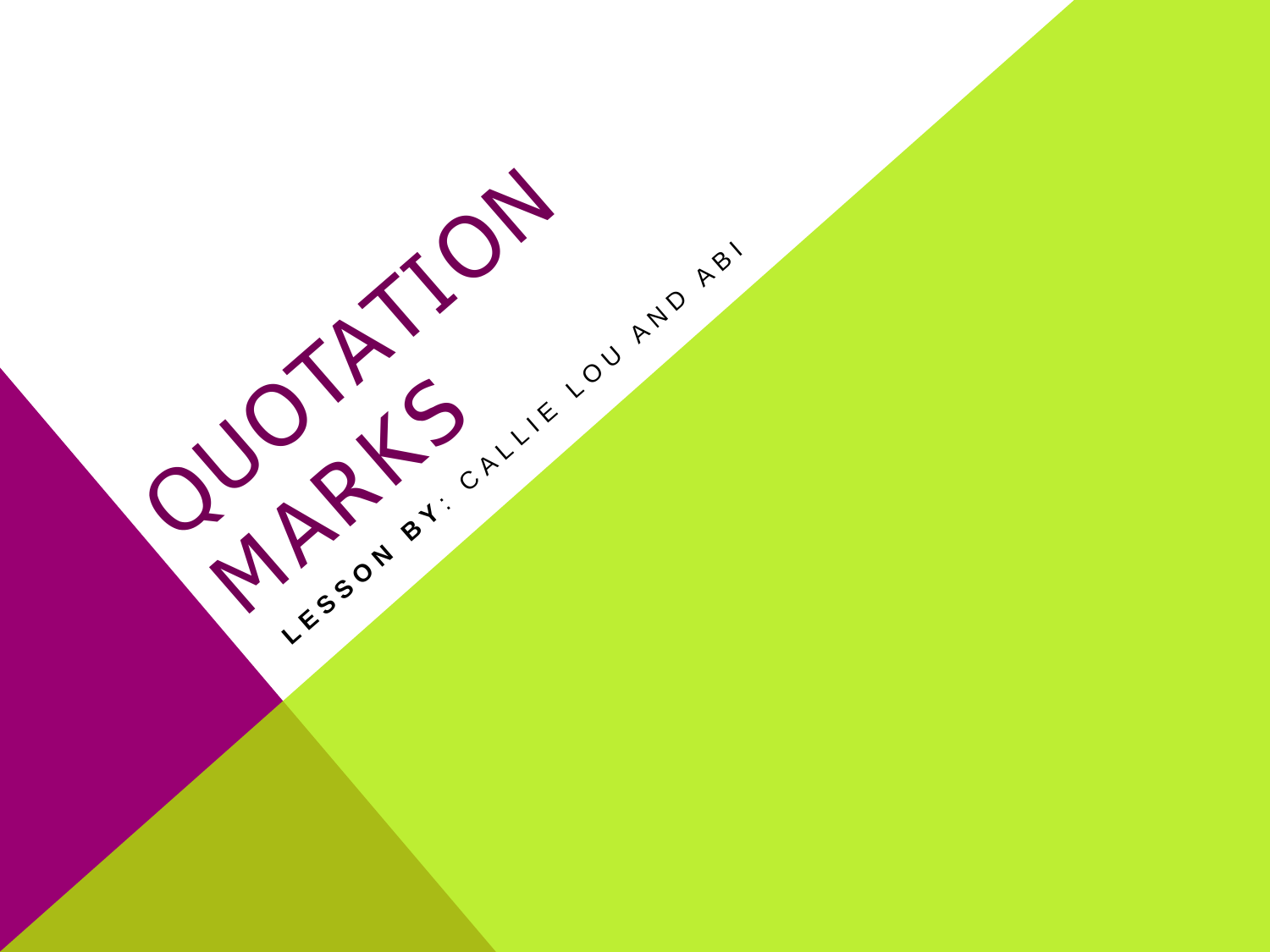

# Quotation marks
Lesson by: callie Lou and abi